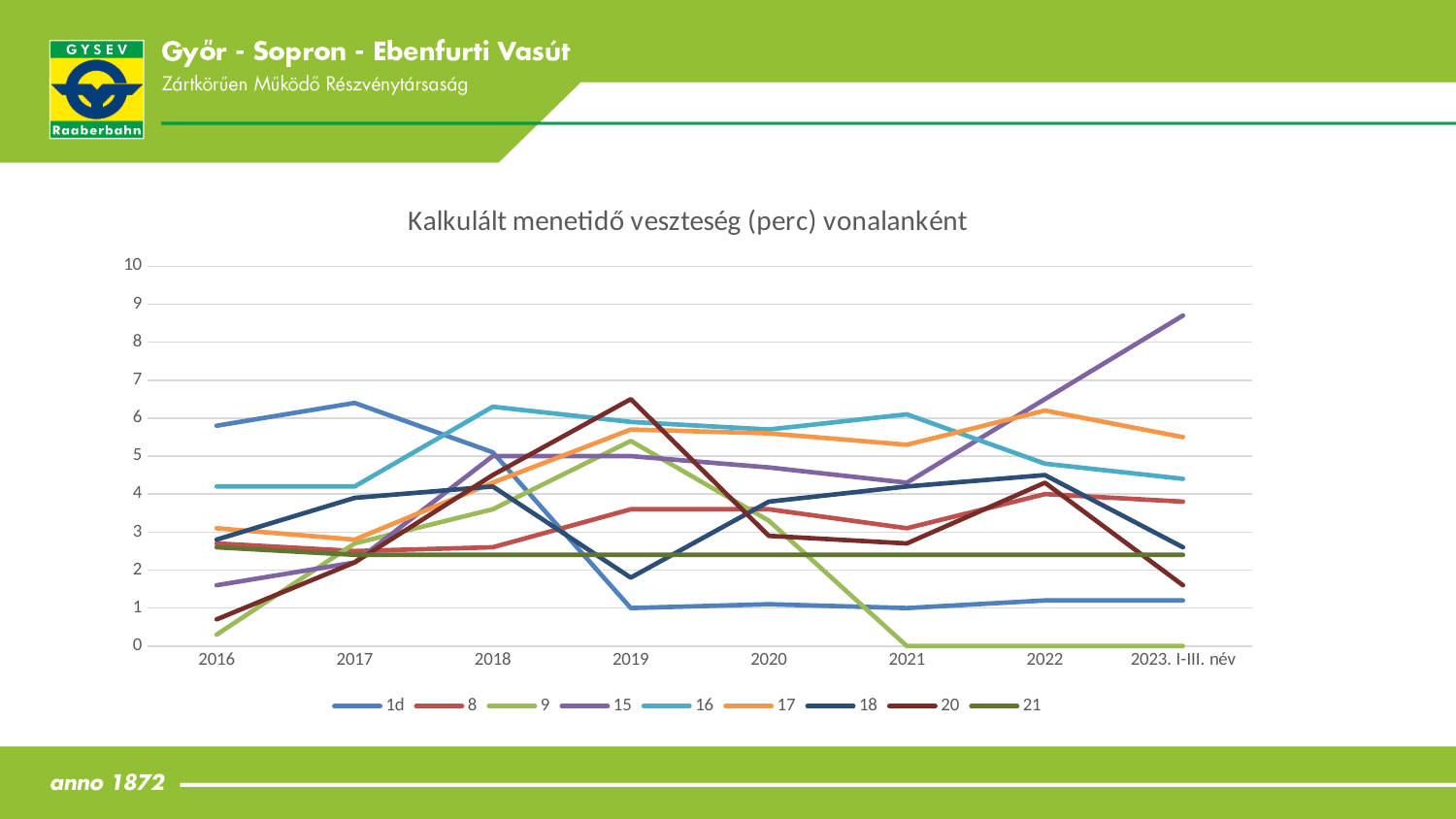

### Chart: Kalkulált menetidő veszteség (perc) vonalanként

| Category | 1d | 8 | 9 | 15 | 16 | 17 | 18 | 20 | 21 |
|---|---|---|---|---|---|---|---|---|---|
| 2016 | 5.8 | 2.7 | 0.3 | 1.6 | 4.2 | 3.1 | 2.8 | 0.7 | 2.6 |
| 2017 | 6.4 | 2.5 | 2.7 | 2.2 | 4.2 | 2.8 | 3.9 | 2.2 | 2.4 |
| 2018 | 5.1 | 2.6 | 3.6 | 5.0 | 6.3 | 4.3 | 4.2 | 4.5 | 2.4 |
| 2019 | 1.0 | 3.6 | 5.4 | 5.0 | 5.9 | 5.7 | 1.8 | 6.5 | 2.4 |
| 2020 | 1.1 | 3.6 | 3.3 | 4.7 | 5.7 | 5.6 | 3.8 | 2.9 | 2.4 |
| 2021 | 1.0 | 3.1 | 0.0 | 4.3 | 6.1 | 5.3 | 4.2 | 2.7 | 2.4 |
| 2022 | 1.2 | 4.0 | 0.0 | 6.5 | 4.8 | 6.2 | 4.5 | 4.3 | 2.4 |
| 2023. I-III. név | 1.2 | 3.8 | 0.0 | 8.7 | 4.4 | 5.5 | 2.6 | 1.6 | 2.4 |